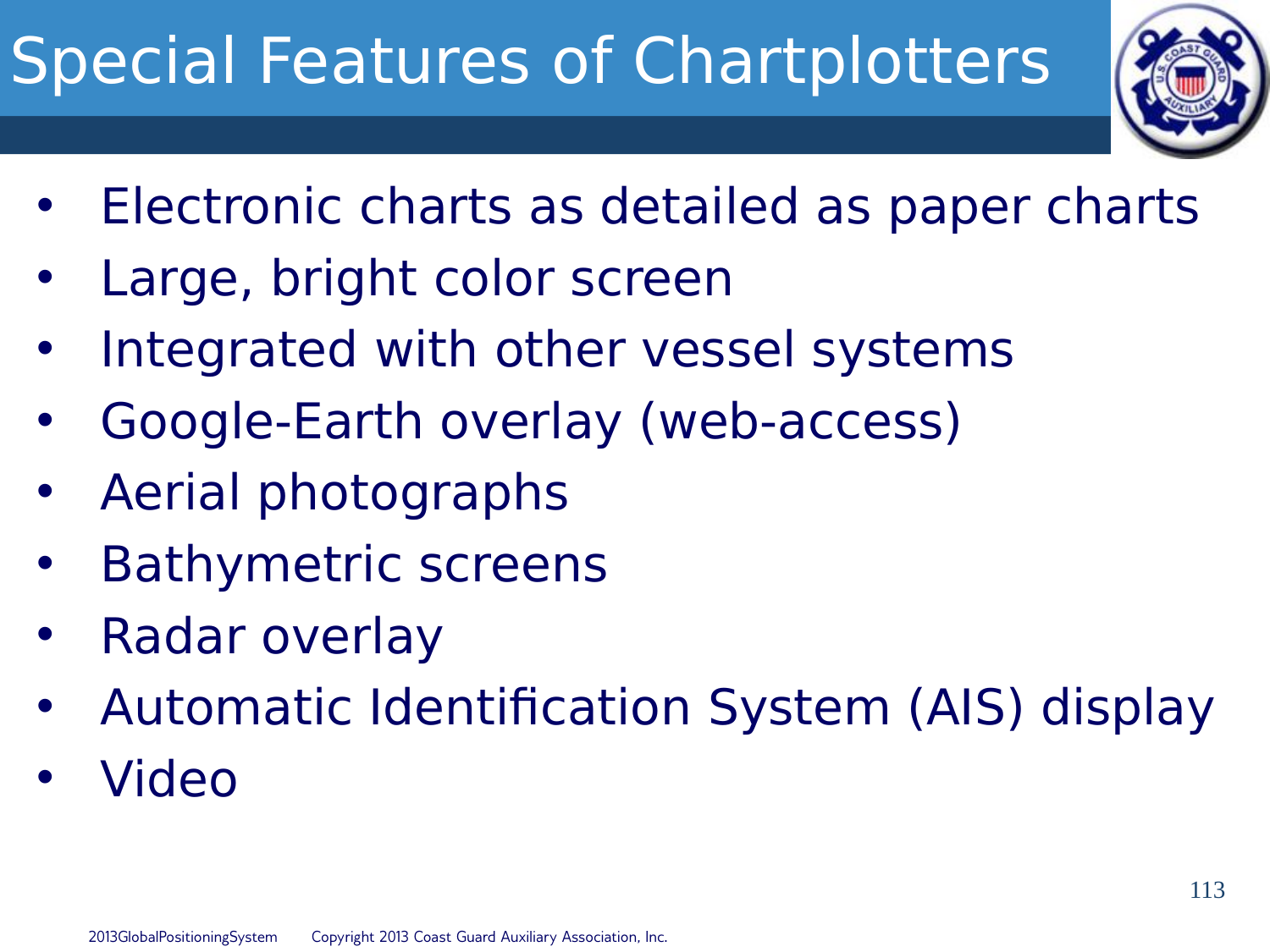

# Special Features of Chartplotters
Electronic charts as detailed as paper charts
Large, bright color screen
Integrated with other vessel systems
Google-Earth overlay (web-access)
Aerial photographs
Bathymetric screens
Radar overlay
Automatic Identification System (AIS) display
Video

113